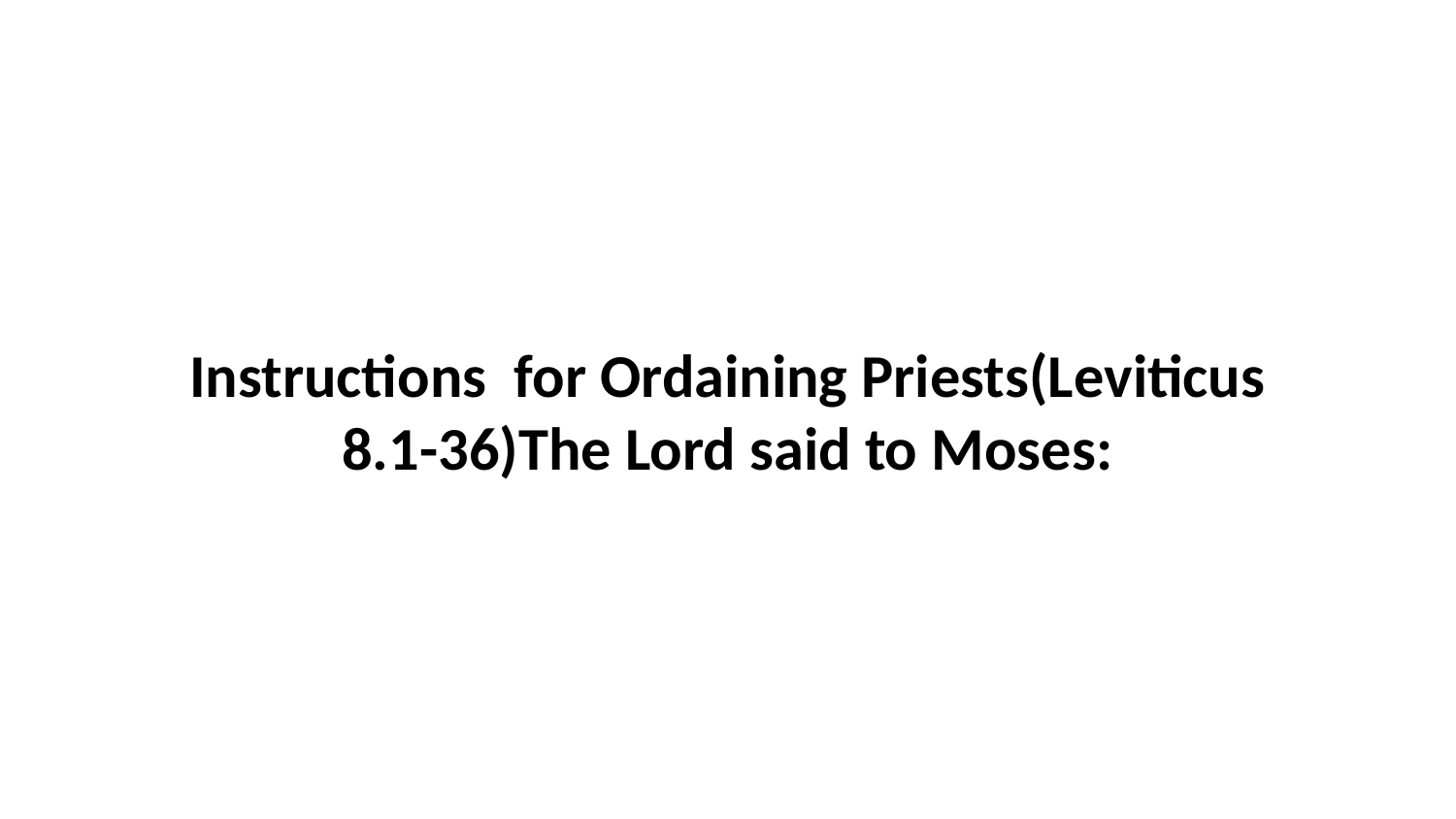

Instructions  for Ordaining Priests(Leviticus 8.1-36)The Lord said to Moses: